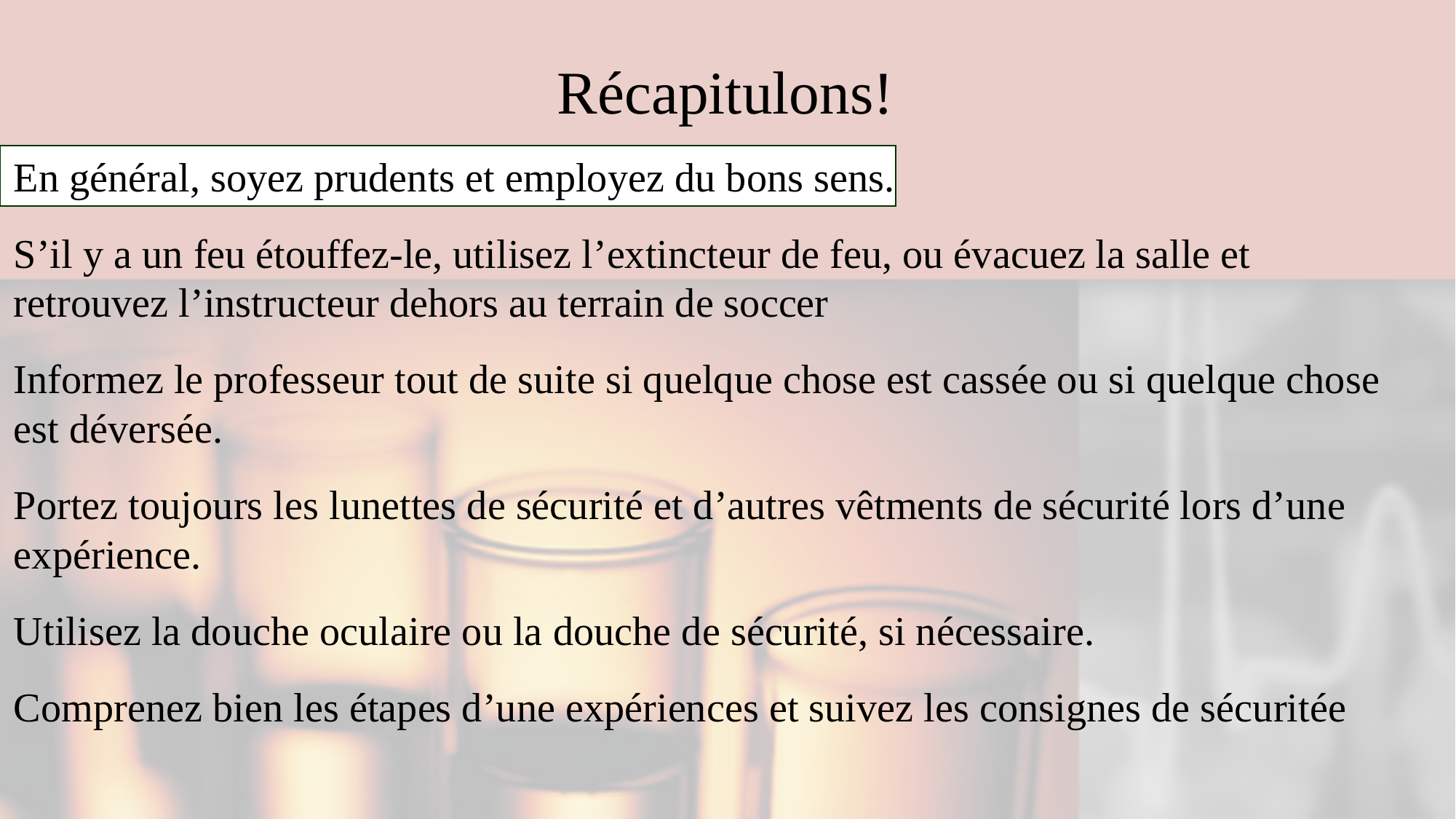

# Récapitulons!

En général, soyez prudents et employez du bons sens.
S’il y a un feu étouffez-le, utilisez l’extincteur de feu, ou évacuez la salle et retrouvez l’instructeur dehors au terrain de soccer
Informez le professeur tout de suite si quelque chose est cassée ou si quelque chose est déversée.
Portez toujours les lunettes de sécurité et d’autres vêtments de sécurité lors d’une expérience.
Utilisez la douche oculaire ou la douche de sécurité, si nécessaire.
Comprenez bien les étapes d’une expériences et suivez les consignes de sécuritée